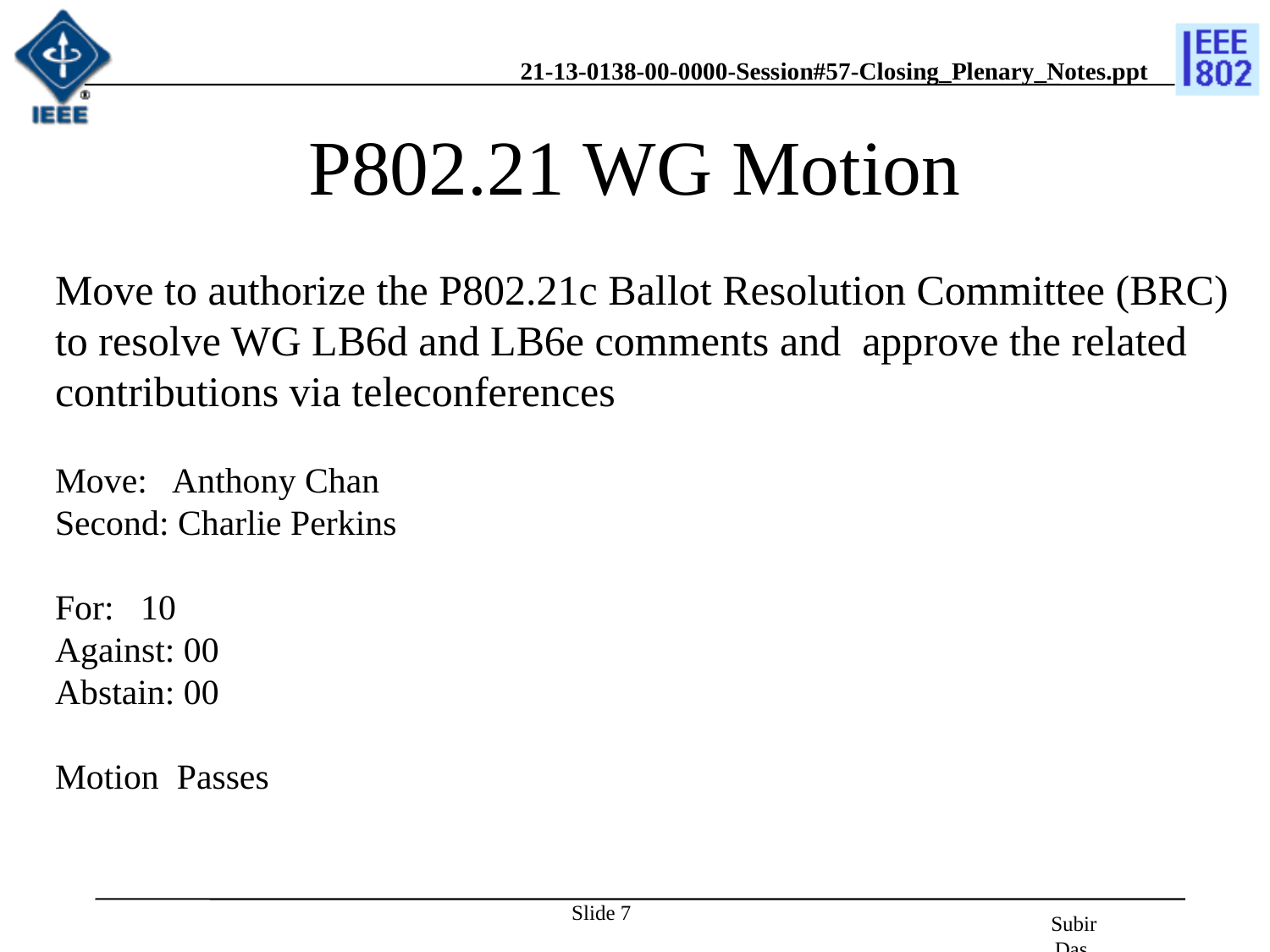

# P802.21 WG Motion
Move to authorize the P802.21c Ballot Resolution Committee (BRC) to resolve WG LB6d and LB6e comments and  approve the related contributions via teleconferences

Move:   Anthony Chan
Second: Charlie Perkins

For:   10
Against: 00
Abstain: 00

Motion  Passes
Slide 7
Subir Das, Chair, IEEE 802.21